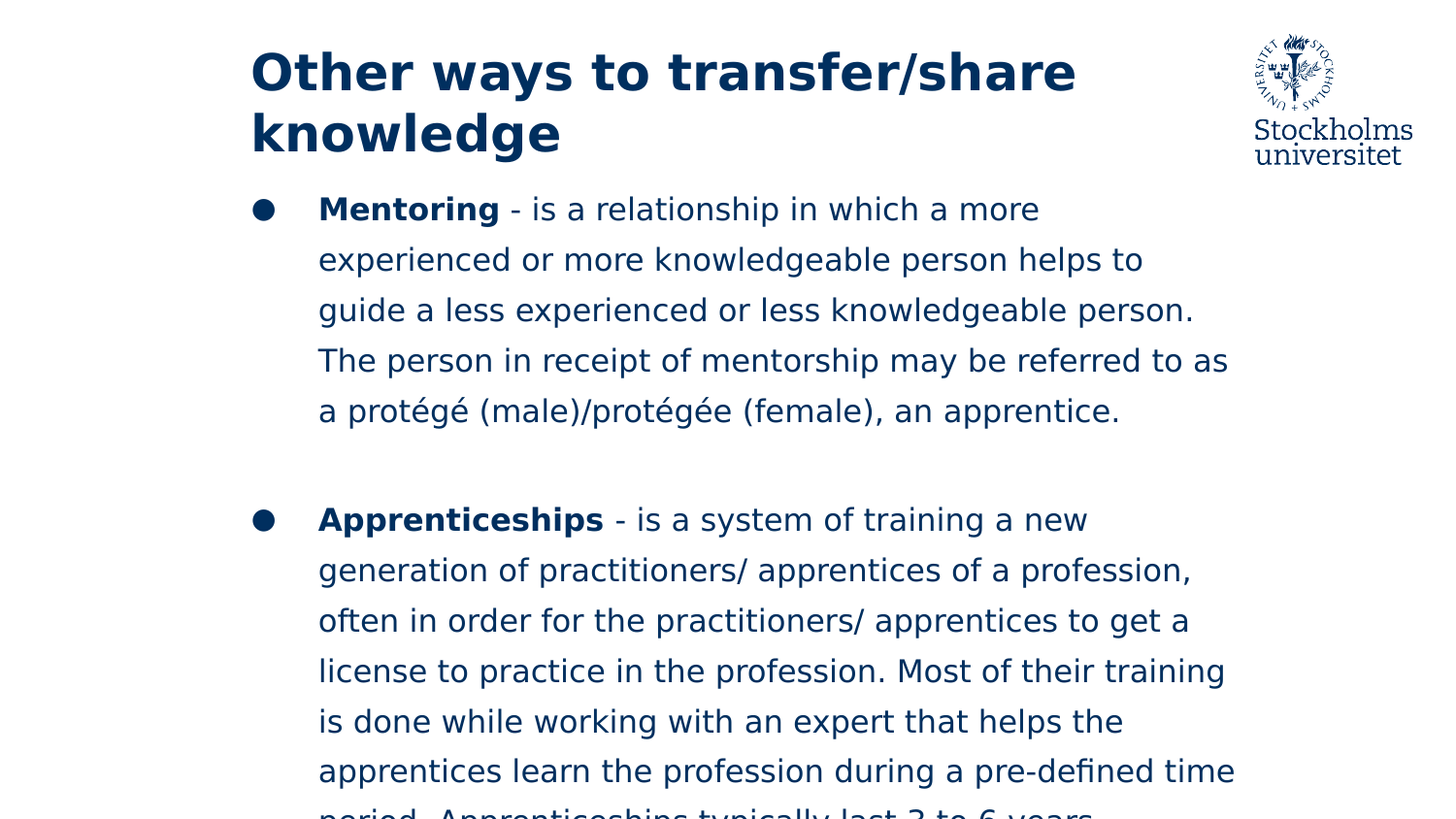

# Other ways to transfer/share knowledge
Mentoring - is a relationship in which a more experienced or more knowledgeable person helps to guide a less experienced or less knowledgeable person. The person in receipt of mentorship may be referred to as a protégé (male)/protégée (female), an apprentice.

Apprenticeships - is a system of training a new generation of practitioners/ apprentices of a profession, often in order for the practitioners/ apprentices to get a license to practice in the profession. Most of their training is done while working with an expert that helps the apprentices learn the profession during a pre-defined time period. Apprenticeships typically last 3 to 6 years.